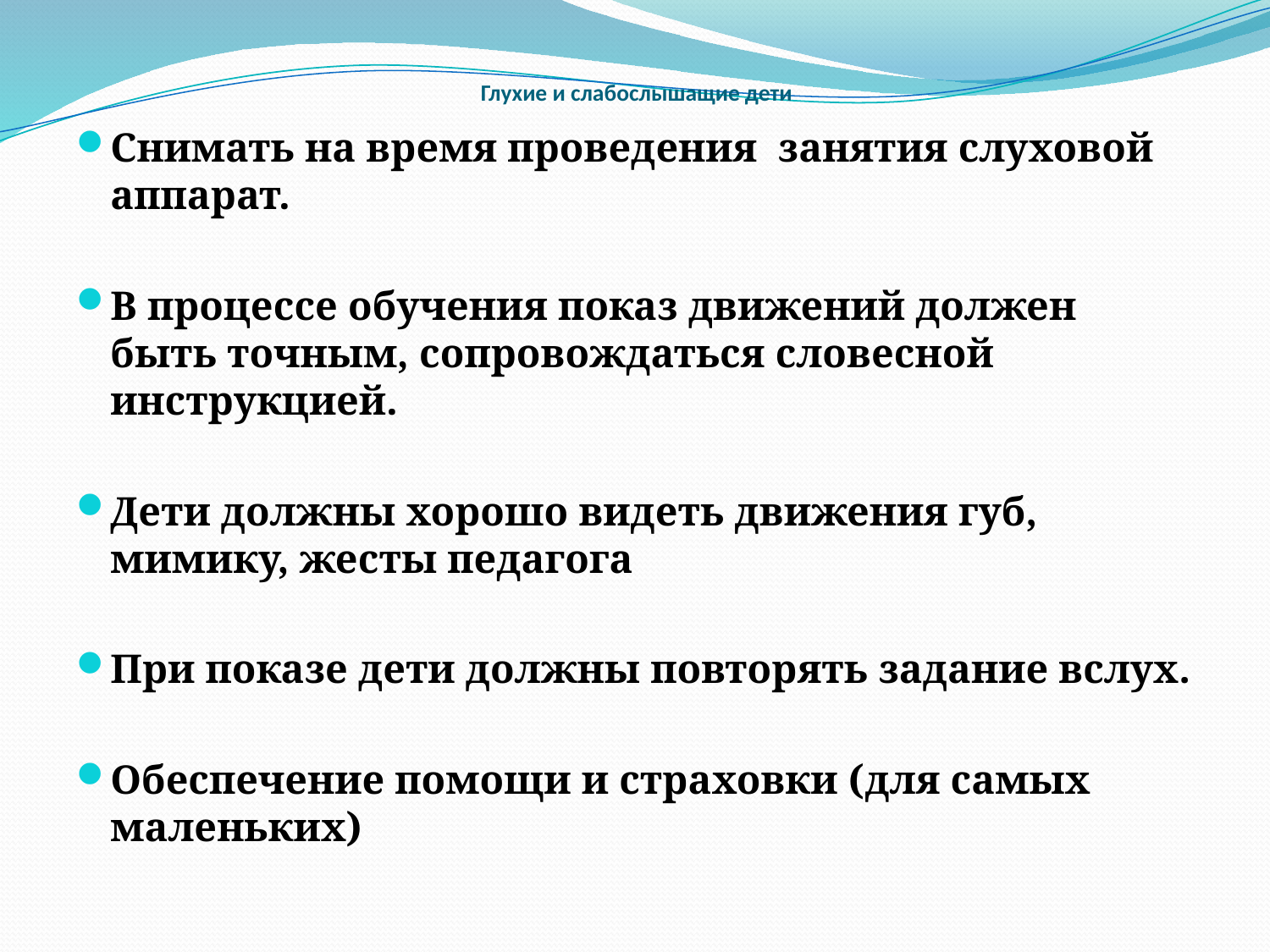

# Глухие и слабослышащие дети
Снимать на время проведения  занятия слуховой аппарат.

В процессе обучения показ движений должен быть точным, сопровождаться словесной инструкцией.

Дети должны хорошо видеть движения губ, мимику, жесты педагога

При показе дети должны повторять задание вслух.

Обеспечение помощи и страховки (для самых маленьких)